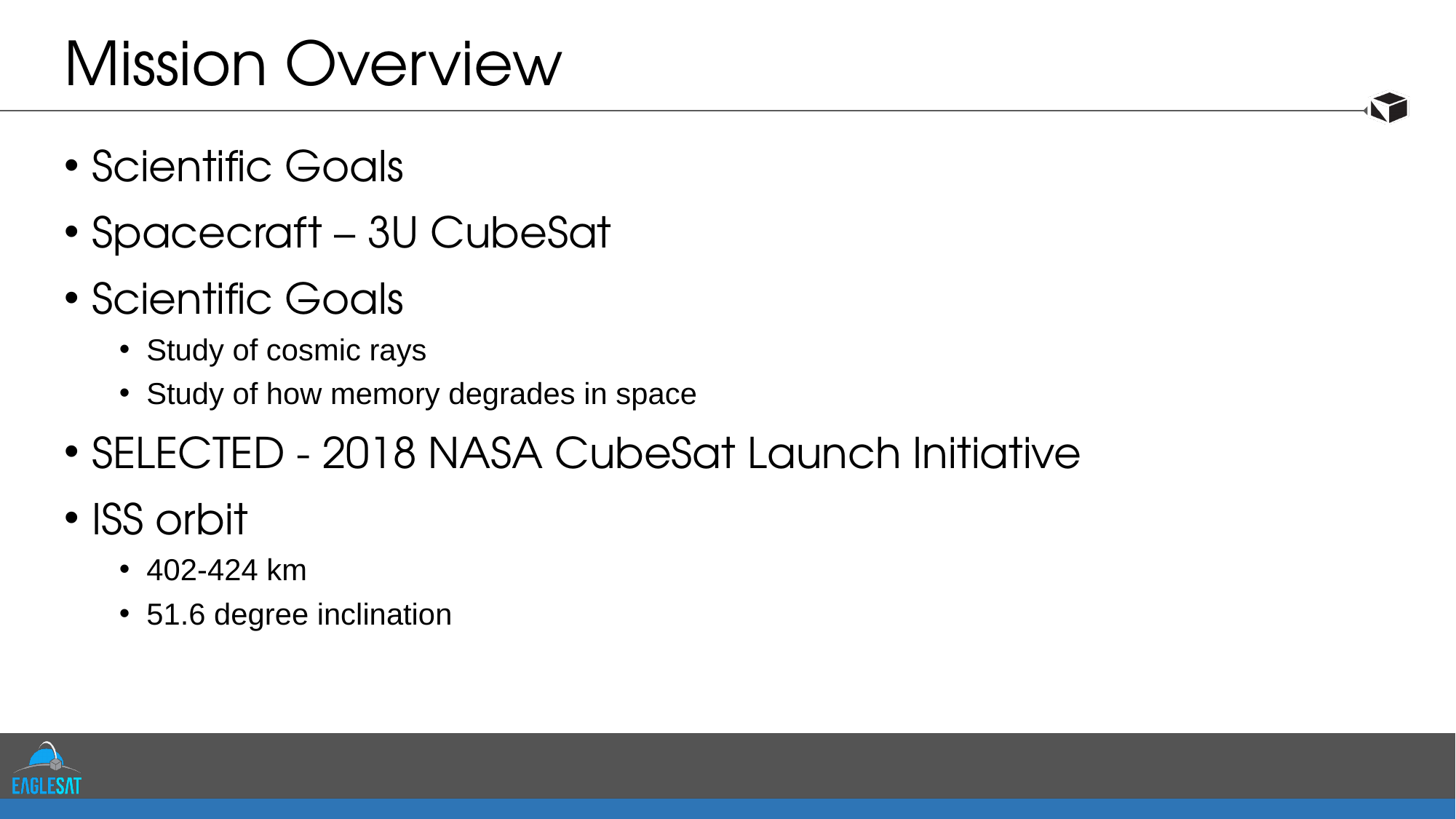

# Mission Overview
Scientific Goals
Spacecraft – 3U CubeSat
Scientific Goals
Study of cosmic rays
Study of how memory degrades in space
SELECTED - 2018 NASA CubeSat Launch Initiative
ISS orbit
402-424 km
51.6 degree inclination